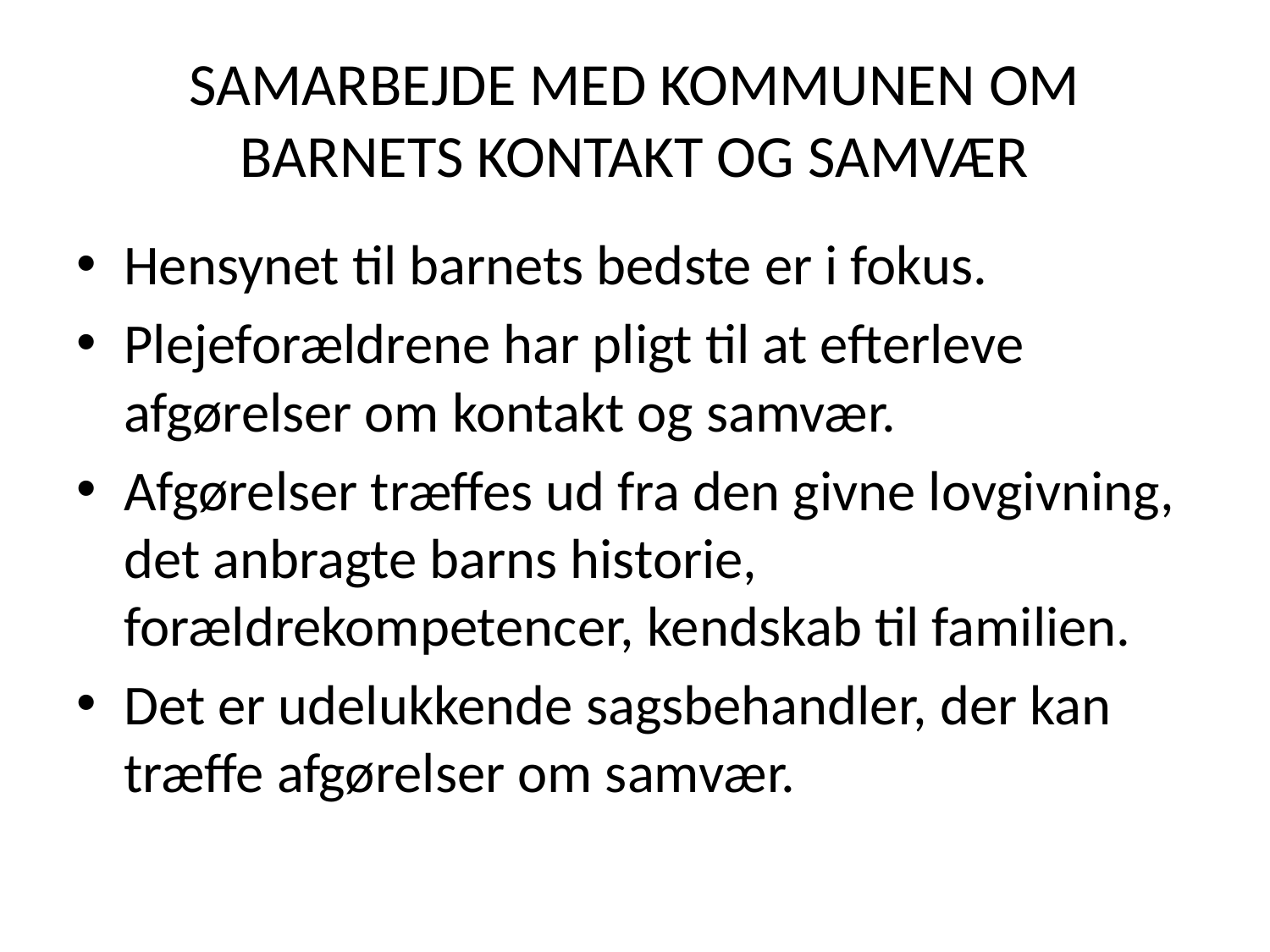

# SAMARBEJDE MED KOMMUNEN OM BARNETS KONTAKT OG SAMVÆR
Hensynet til barnets bedste er i fokus.
Plejeforældrene har pligt til at efterleve afgørelser om kontakt og samvær.
Afgørelser træffes ud fra den givne lovgivning, det anbragte barns historie, forældrekompetencer, kendskab til familien.
Det er udelukkende sagsbehandler, der kan træffe afgørelser om samvær.